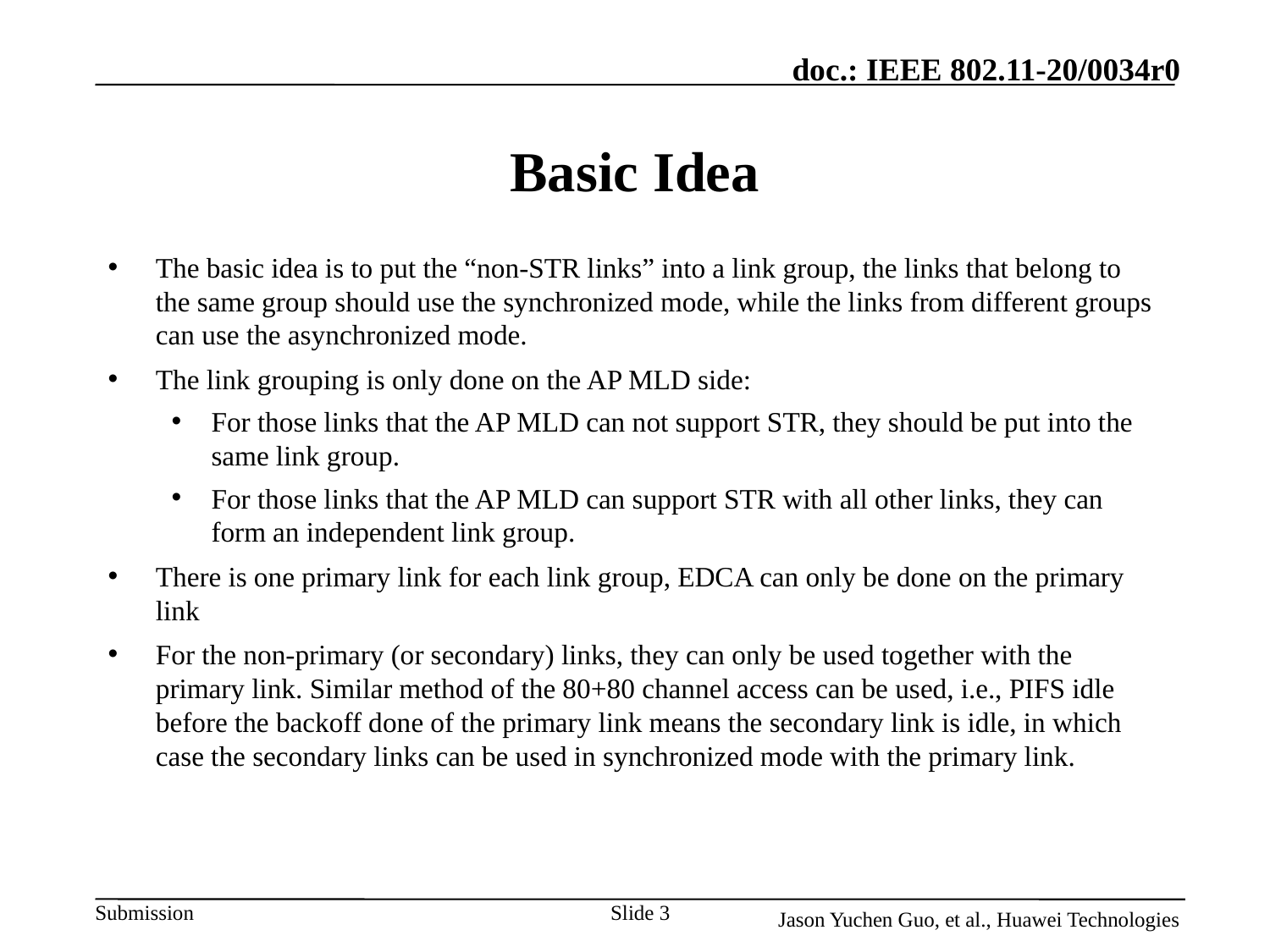

# Basic Idea
The basic idea is to put the “non-STR links” into a link group, the links that belong to the same group should use the synchronized mode, while the links from different groups can use the asynchronized mode.
The link grouping is only done on the AP MLD side:
For those links that the AP MLD can not support STR, they should be put into the same link group.
For those links that the AP MLD can support STR with all other links, they can form an independent link group.
There is one primary link for each link group, EDCA can only be done on the primary link
For the non-primary (or secondary) links, they can only be used together with the primary link. Similar method of the 80+80 channel access can be used, i.e., PIFS idle before the backoff done of the primary link means the secondary link is idle, in which case the secondary links can be used in synchronized mode with the primary link.
Slide 3